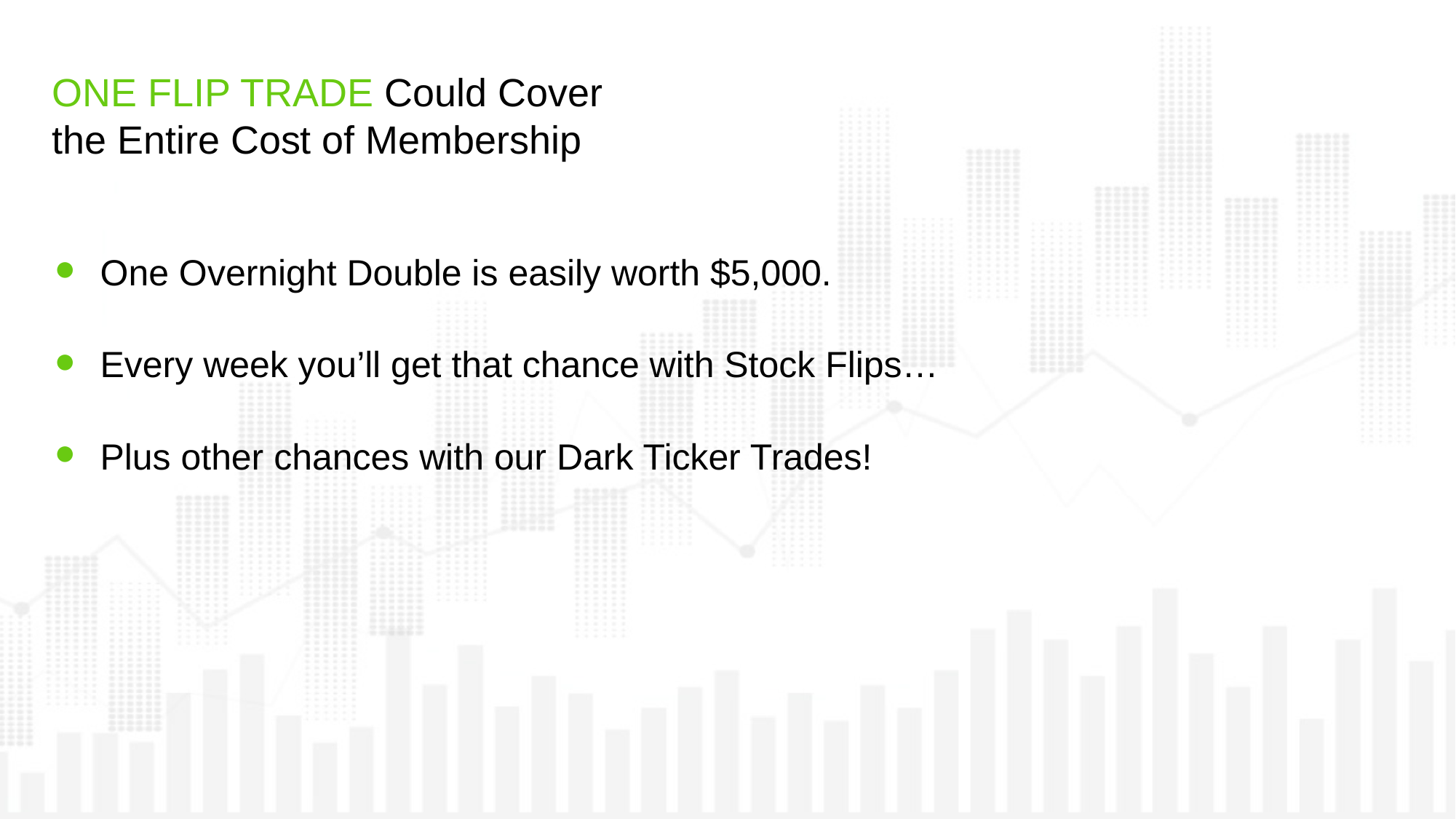

# ONE FLIP TRADE Could Cover the Entire Cost of Membership
One Overnight Double is easily worth $5,000.
Every week you’ll get that chance with Stock Flips…
Plus other chances with our Dark Ticker Trades!